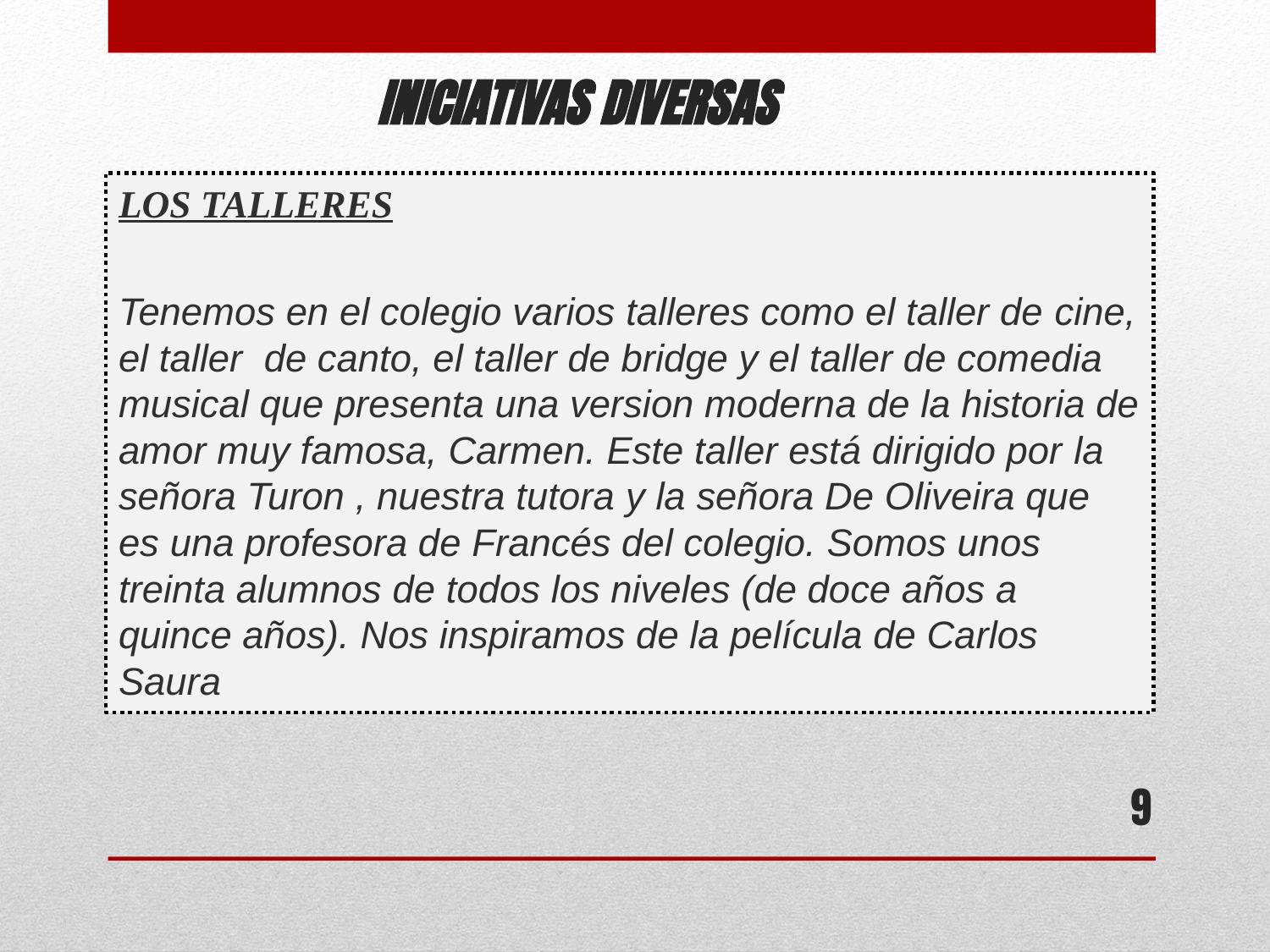

# INICIATIVAS DIVERSAS
LOS TALLERES

Tenemos en el colegio varios talleres como el taller de cine, el taller  de canto, el taller de bridge y el taller de comedia musical que presenta una version moderna de la historia de amor muy famosa, Carmen. Este taller está dirigido por la señora Turon , nuestra tutora y la señora De Oliveira que es una profesora de Francés del colegio. Somos unos treinta alumnos de todos los niveles (de doce años a quince años). Nos inspiramos de la película de Carlos Saura

9